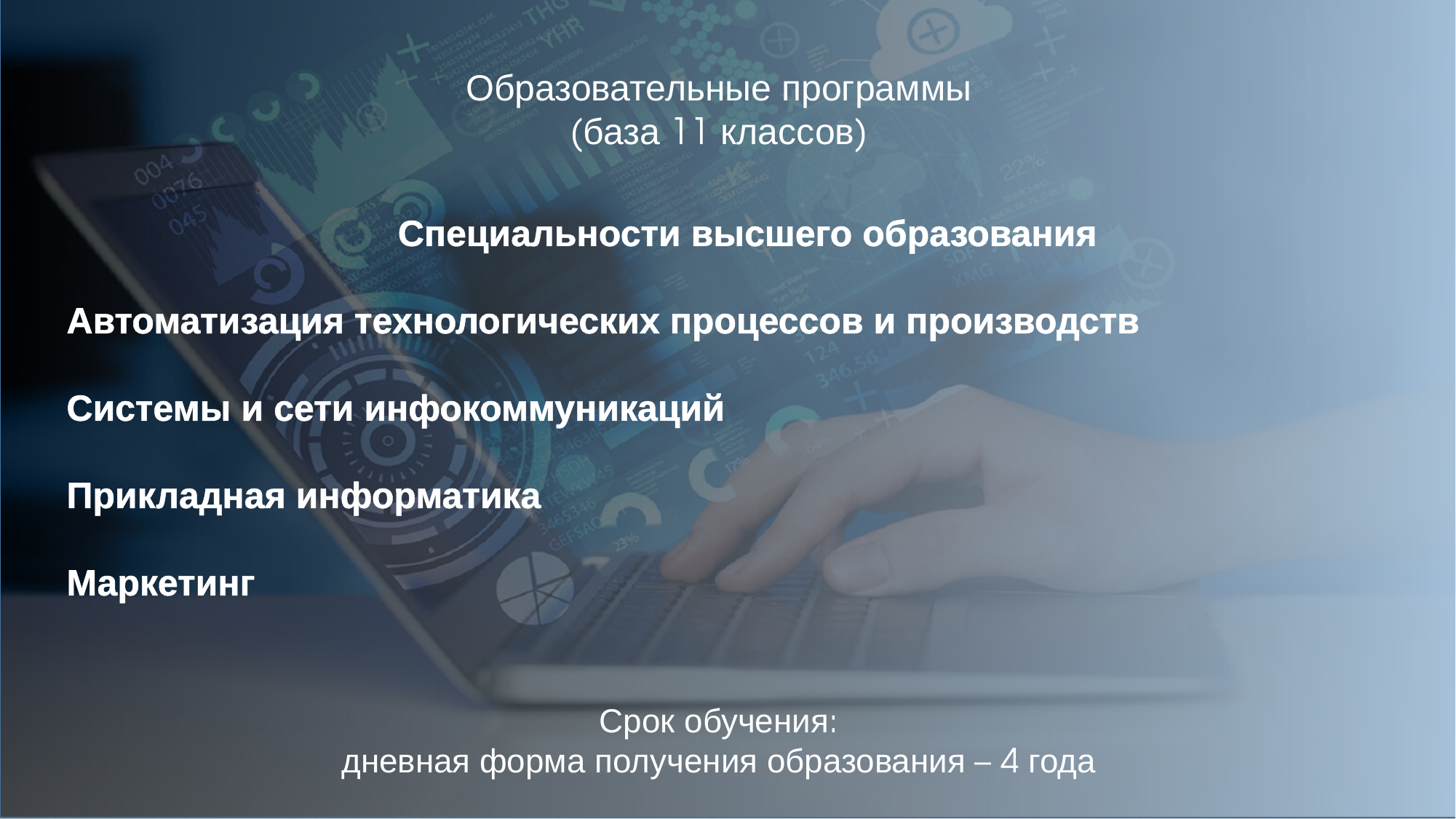

Образовательные программы
(база 11 классов)
Специальности высшего образования
Автоматизация технологических процессов и производств
Системы и сети инфокоммуникаций
Прикладная информатика
Маркетинг
Срок обучения:
дневная форма получения образования – 4 года